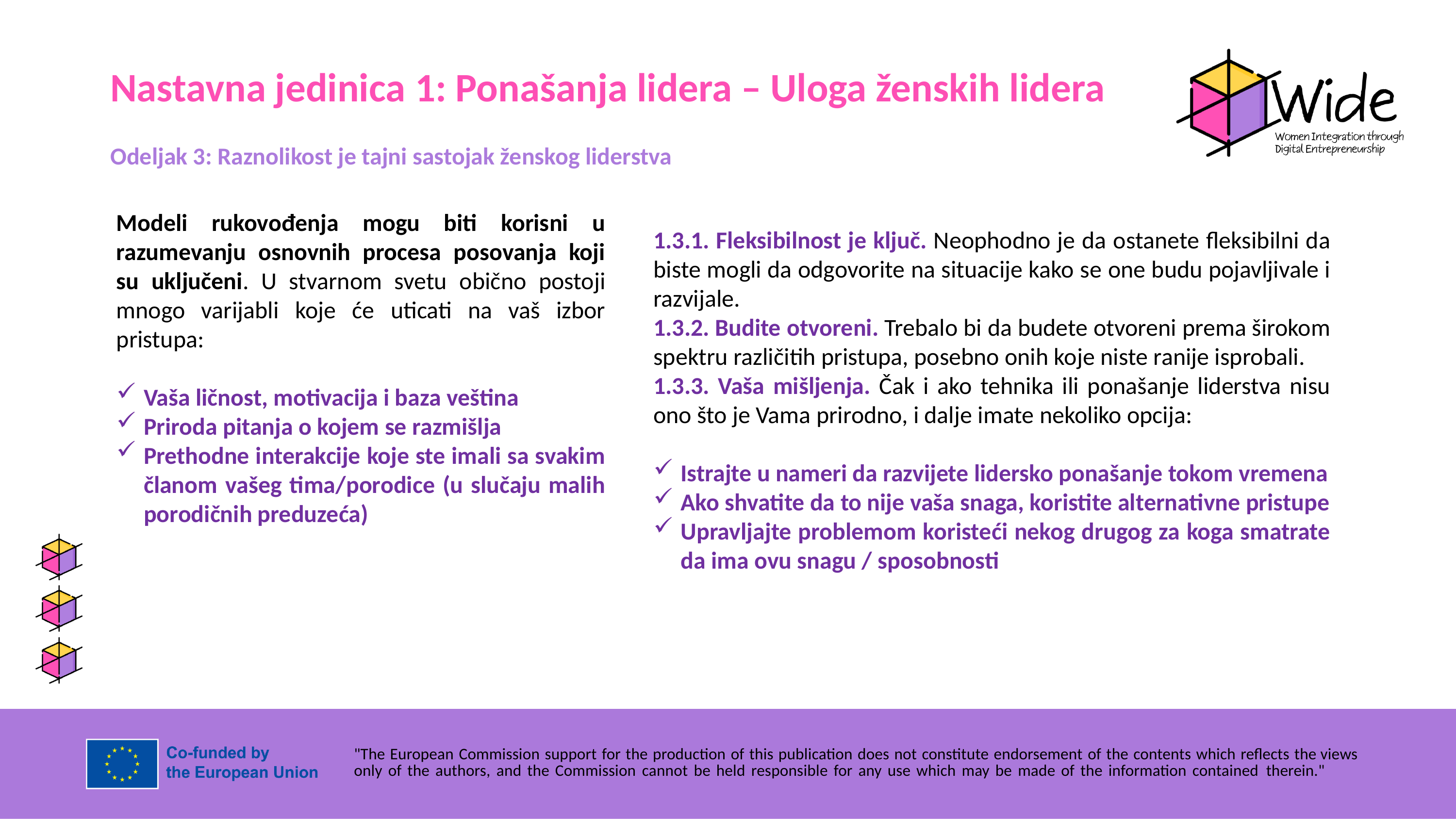

Nastavna jedinica 1: Ponašanja lidera – Uloga ženskih lidera
Odeljak 3: Raznolikost je tajni sastojak ženskog liderstva
1.3.1. Fleksibilnost je ključ. Neophodno je da ostanete fleksibilni da biste mogli da odgovorite na situacije kako se one budu pojavljivale i razvijale.
1.3.2. Budite otvoreni. Trebalo bi da budete otvoreni prema širokom spektru različitih pristupa, posebno onih koje niste ranije isprobali.
1.3.3. Vaša mišljenja. Čak i ako tehnika ili ponašanje liderstva nisu ono što je Vama prirodno, i dalje imate nekoliko opcija:

Istrajte u nameri da razvijete lidersko ponašanje tokom vremena
Ako shvatite da to nije vaša snaga, koristite alternativne pristupe
Upravljajte problemom koristeći nekog drugog za koga smatrate da ima ovu snagu / sposobnosti

Modeli rukovođenja mogu biti korisni u razumevanju osnovnih procesa posovanja koji su uključeni. U stvarnom svetu obično postoji mnogo varijabli koje će uticati na vaš izbor pristupa:

Vaša ličnost, motivacija i baza veština
Priroda pitanja o kojem se razmišlja
Prethodne interakcije koje ste imali sa svakim članom vašeg tima/porodice (u slučaju malih porodičnih preduzeća)